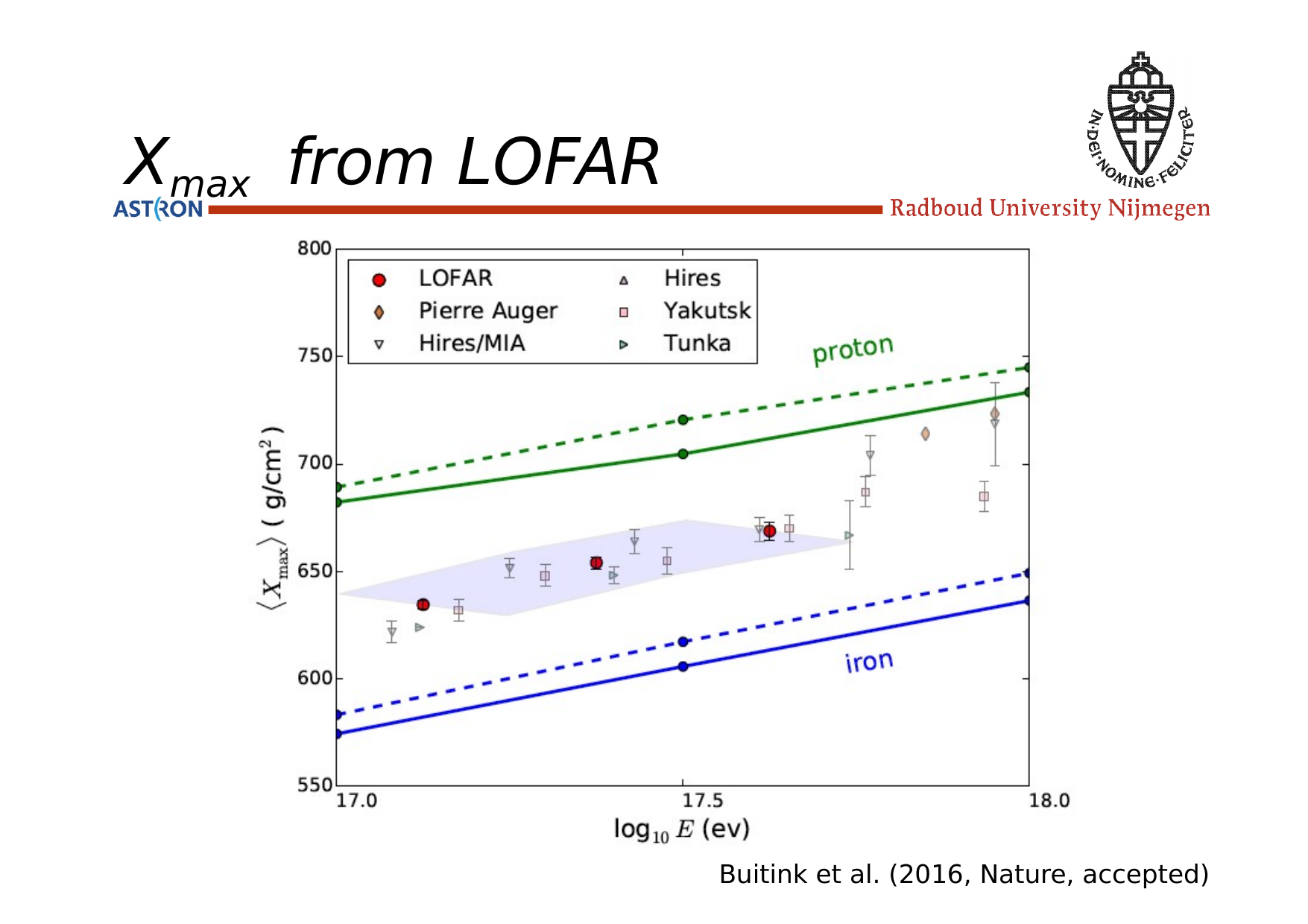

Xmax	from LOFAR

Buitink et al. (2016, Nature, accepted)